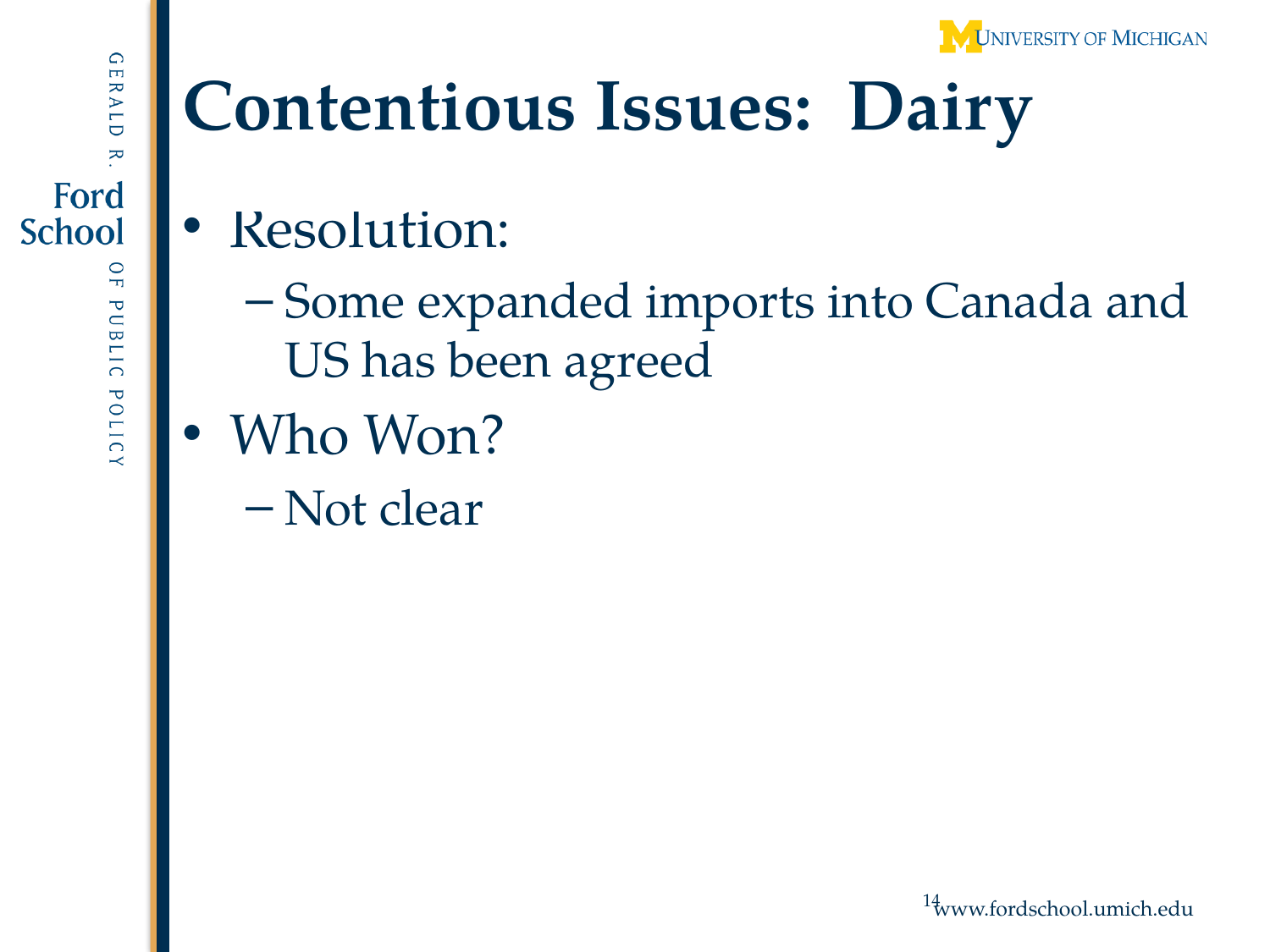

# Contentious Issues:  Dairy
Resolution:
Some expanded imports into Canada and US has been agreed
Who Won?
Not clear

14